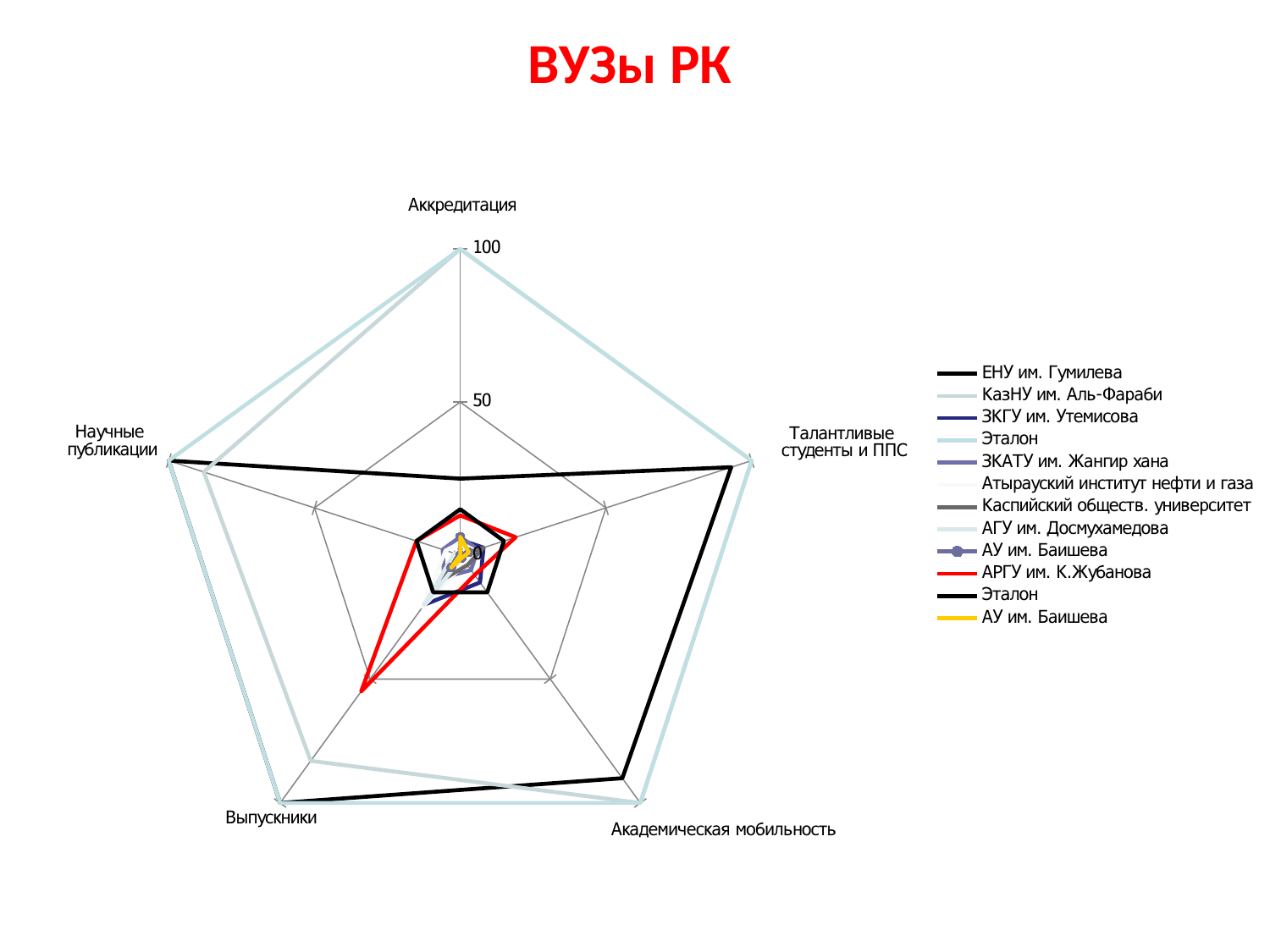

ВУЗы РК

### Chart

| Category |  |  |  |  |  |  |  |  |  |  |  |  |  |  |  |  |  |  |  |
|---|---|---|---|---|---|---|---|---|---|---|---|---|---|---|---|---|---|---|---|
| акк | None | None | None | 15.0 | None | None | None | None | 6.0 | 25.0 | 100.0 | 5.0 | 100.0 | 6.0 | 4.0 | 0.0 | 1.0 | 6.0 | 13.0 |